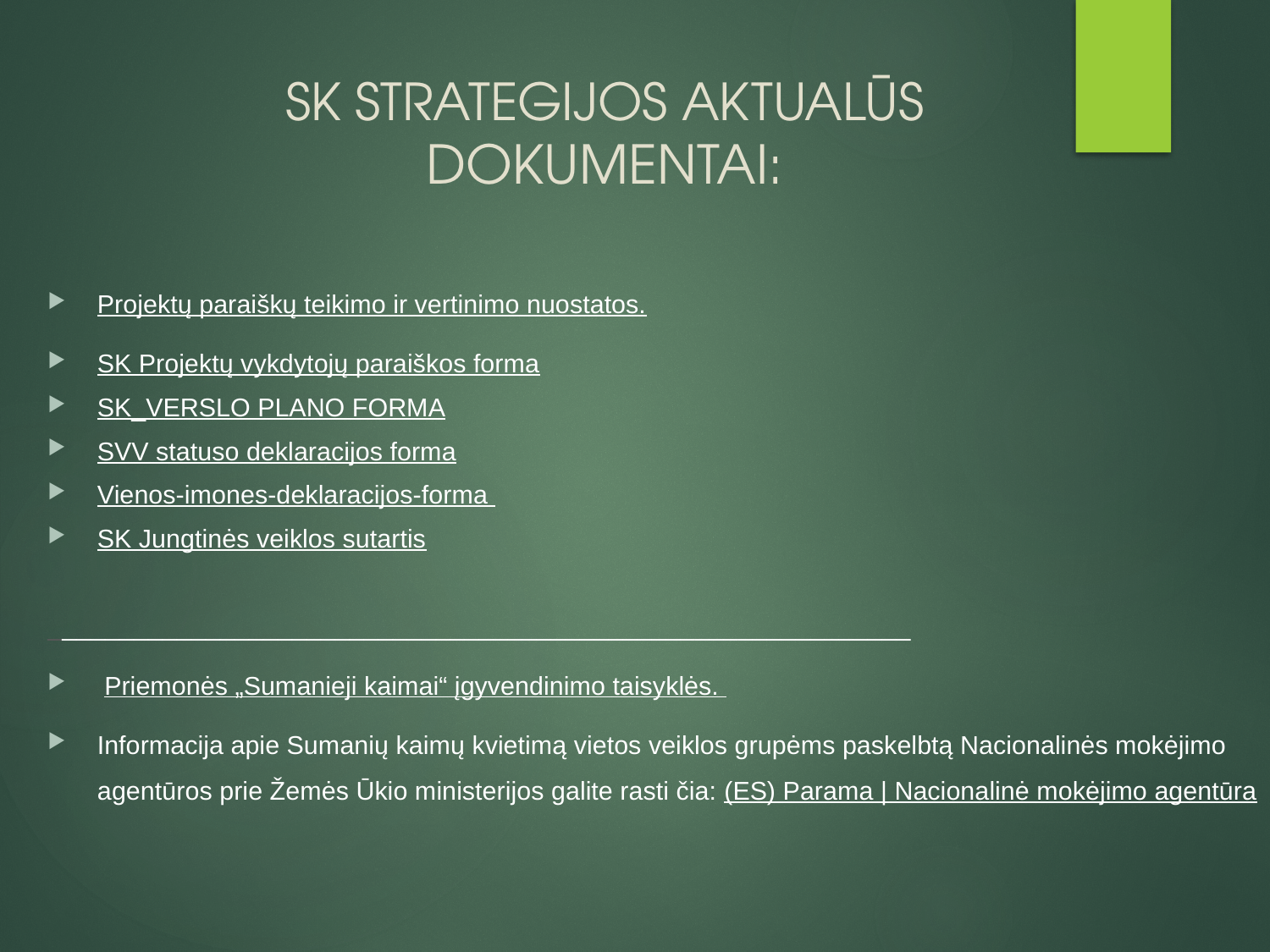

# SK STRATEGIJOS AKTUALŪS DOKUMENTAI:
Projektų paraiškų teikimo ir vertinimo nuostatos.
SK Projektų vykdytojų paraiškos forma
SK_VERSLO PLANO FORMA
SVV statuso deklaracijos forma
Vienos-imones-deklaracijos-forma
SK Jungtinės veiklos sutartis

____________________________________________________________
 Priemonės „Sumanieji kaimai“ įgyvendinimo taisyklės.
Informacija apie Sumanių kaimų kvietimą vietos veiklos grupėms paskelbtą Nacionalinės mokėjimo agentūros prie Žemės Ūkio ministerijos galite rasti čia: (ES) Parama | Nacionalinė mokėjimo agentūra